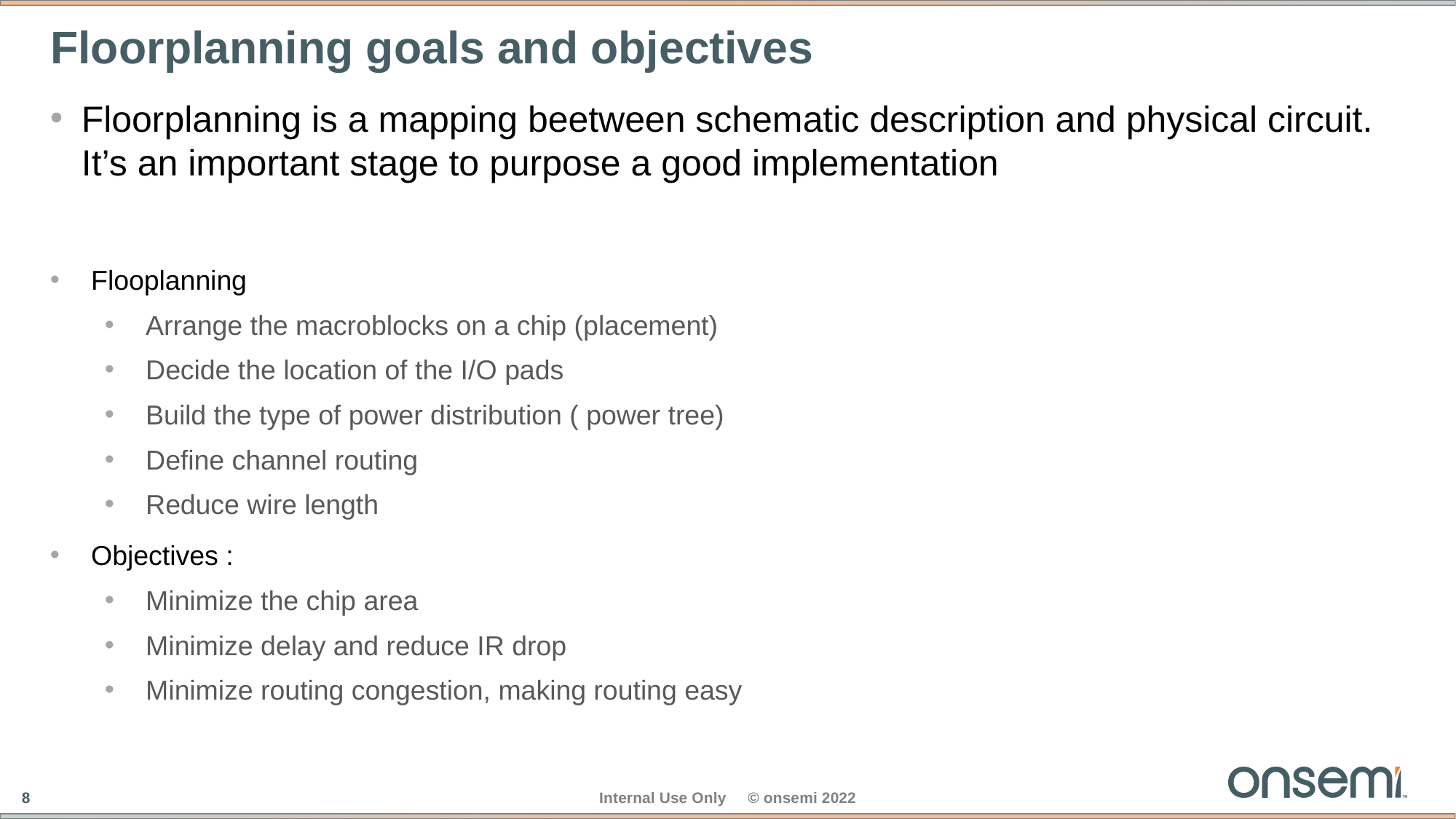

# Floorplanning goals and objectives
Floorplanning is a mapping beetween schematic description and physical circuit. It’s an important stage to purpose a good implementation

Flooplanning
Arrange the macroblocks on a chip (placement)
Decide the location of the I/O pads
Build the type of power distribution ( power tree)
Define channel routing
Reduce wire length
Objectives :
Minimize the chip area
Minimize delay and reduce IR drop
Minimize routing congestion, making routing easy